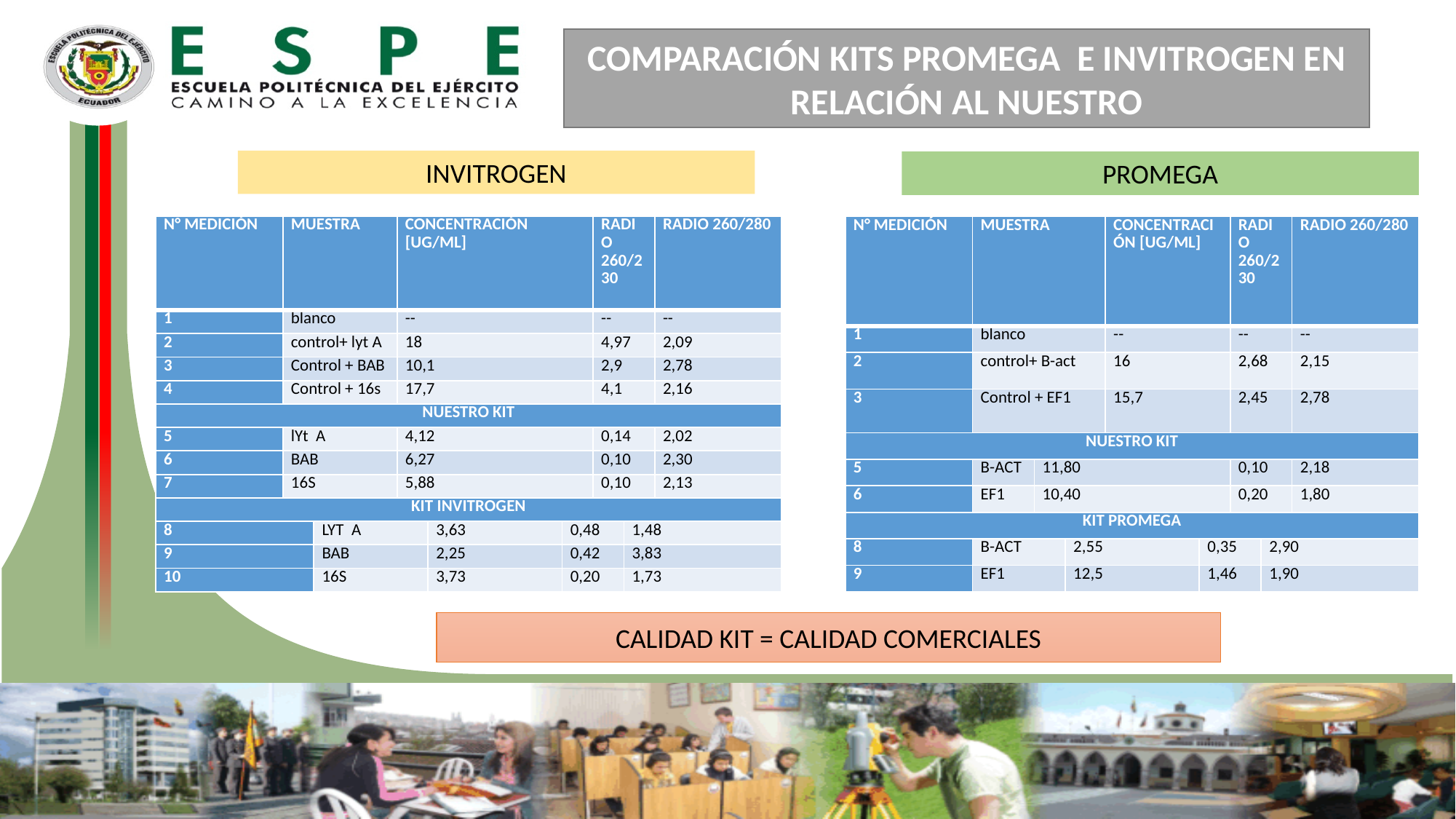

COMPARACIÓN KITS PROMEGA  E INVITROGEN EN RELACIÓN AL NUESTRO
INVITROGEN
PROMEGA
| N° medición | Muestra |  | Concentración [ug/ml] |  |  | Radio 260/230 |  | Radio 260/280 |
| --- | --- | --- | --- | --- | --- | --- | --- | --- |
| 1 | blanco |  | -- |  |  | -- |  | -- |
| 2 | control+ lyt A |  | 18 |  |  | 4,97 |  | 2,09 |
| 3 | Control + BAB |  | 10,1 |  |  | 2,9 |  | 2,78 |
| 4 | Control + 16s |  | 17,7 |  |  | 4,1 |  | 2,16 |
| NUESTRO KIT |  |  |  |  |  |  |  |  |
| 5 | lYt A |  | 4,12 |  |  | 0,14 |  | 2,02 |
| 6 | BAB |  | 6,27 |  |  | 0,10 |  | 2,30 |
| 7 | 16S |  | 5,88 |  |  | 0,10 |  | 2,13 |
| kit invitrogen |  |  |  |  |  |  |  |  |
| 8 |  | LYT A |  | 3,63 | 0,48 |  | 1,48 |  |
| 9 |  | BAB |  | 2,25 | 0,42 |  | 3,83 |  |
| 10 |  | 16S |  | 3,73 | 0,20 |  | 1,73 |  |
| N° medición | Muestra |  |  | Concentración [ug/ml] |  | Radio 260/230 |  | Radio 260/280 |
| --- | --- | --- | --- | --- | --- | --- | --- | --- |
| 1 | blanco |  |  | -- |  | -- |  | -- |
| 2 | control+ B-act |  |  | 16 |  | 2,68 |  | 2,15 |
| 3 | Control + EF1 |  |  | 15,7 |  | 2,45 |  | 2,78 |
| NUESTRO KIT |  |  |  |  |  |  |  |  |
| 5 | B-ACT | 11,80 |  |  |  | 0,10 |  | 2,18 |
| 6 | EF1 | 10,40 |  |  |  | 0,20 |  | 1,80 |
| kit Promega |  |  |  |  |  |  |  |  |
| 8 | b-act |  | 2,55 |  | 0,35 |  | 2,90 |  |
| 9 | EF1 |  | 12,5 |  | 1,46 |  | 1,90 |  |
CALIDAD KIT = CALIDAD COMERCIALES